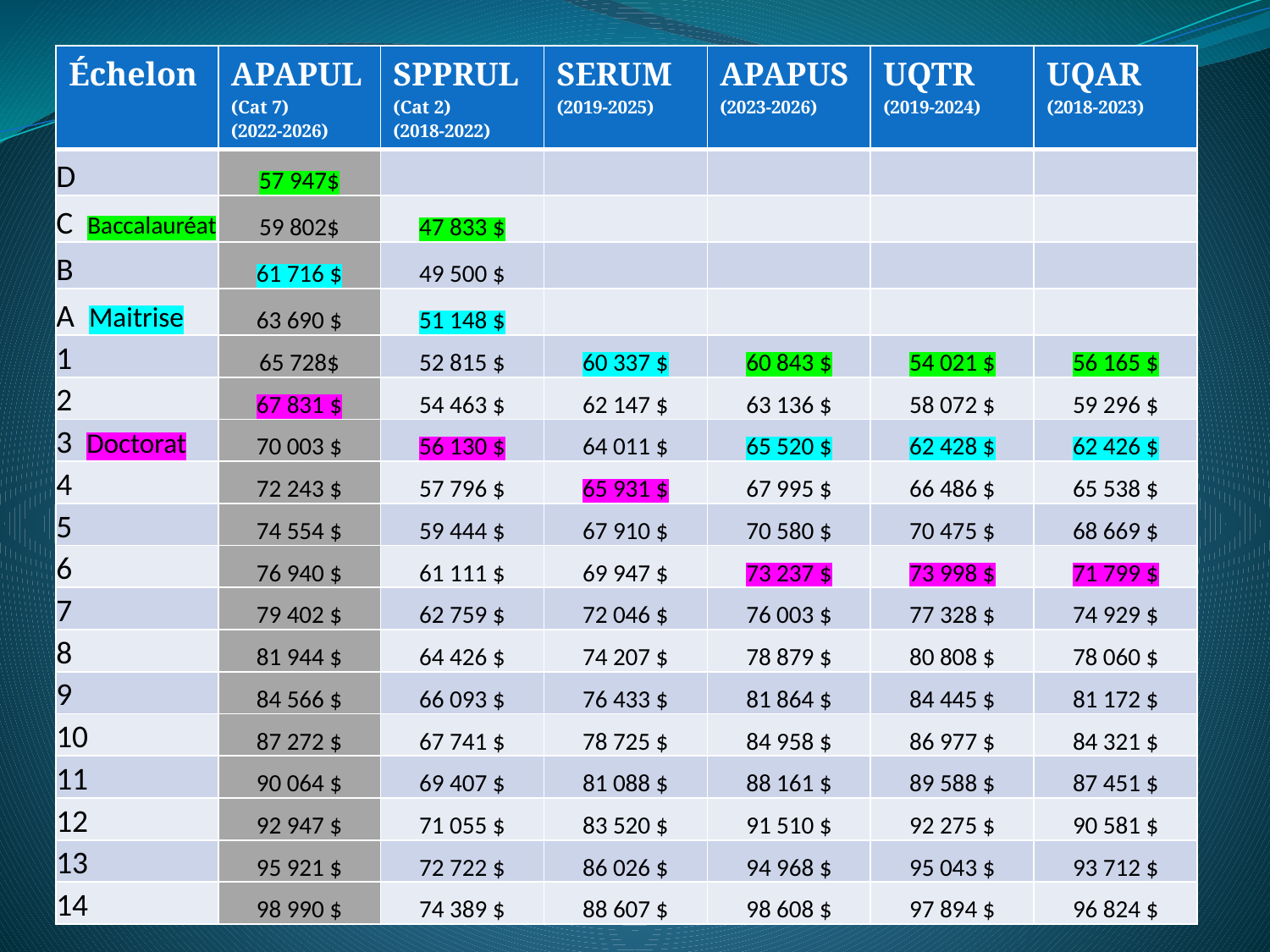

| Échelon | APAPUL (Cat 7)  (2022-2026) | SPPRUL (Cat 2)  (2018-2022) | SERUM (2019-2025) | APAPUS (2023-2026) | UQTR (2019-2024) | UQAR (2018-2023) |
| --- | --- | --- | --- | --- | --- | --- |
| D | 57 947$ |  |  |  |  |  |
| C  Baccalauréat | 59 802$ | 47 833 $ |  |  |  |  |
| B | 61 716 $ | 49 500 $ |  |  |  |  |
| A  Maitrise | 63 690 $ | 51 148 $ |  |  |  |  |
| 1 | 65 728$ | 52 815 $ | 60 337 $ | 60 843 $ | 54 021 $ | 56 165 $ |
| 2 | 67 831 $ | 54 463 $ | 62 147 $ | 63 136 $ | 58 072 $ | 59 296 $ |
| 3  Doctorat | 70 003 $ | 56 130 $ | 64 011 $ | 65 520 $ | 62 428 $ | 62 426 $ |
| 4 | 72 243 $ | 57 796 $ | 65 931 $ | 67 995 $ | 66 486 $ | 65 538 $ |
| 5 | 74 554 $ | 59 444 $ | 67 910 $ | 70 580 $ | 70 475 $ | 68 669 $ |
| 6 | 76 940 $ | 61 111 $ | 69 947 $ | 73 237 $ | 73 998 $ | 71 799 $ |
| 7 | 79 402 $ | 62 759 $ | 72 046 $ | 76 003 $ | 77 328 $ | 74 929 $ |
| 8 | 81 944 $ | 64 426 $ | 74 207 $ | 78 879 $ | 80 808 $ | 78 060 $ |
| 9 | 84 566 $ | 66 093 $ | 76 433 $ | 81 864 $ | 84 445 $ | 81 172 $ |
| 10 | 87 272 $ | 67 741 $ | 78 725 $ | 84 958 $ | 86 977 $ | 84 321 $ |
| 11 | 90 064 $ | 69 407 $ | 81 088 $ | 88 161 $ | 89 588 $ | 87 451 $ |
| 12 | 92 947 $ | 71 055 $ | 83 520 $ | 91 510 $ | 92 275 $ | 90 581 $ |
| 13 | 95 921 $ | 72 722 $ | 86 026 $ | 94 968 $ | 95 043 $ | 93 712 $ |
| 14 | 98 990 $ | 74 389 $ | 88 607 $ | 98 608 $ | 97 894 $ | 96 824 $ |
# Catégorie 2